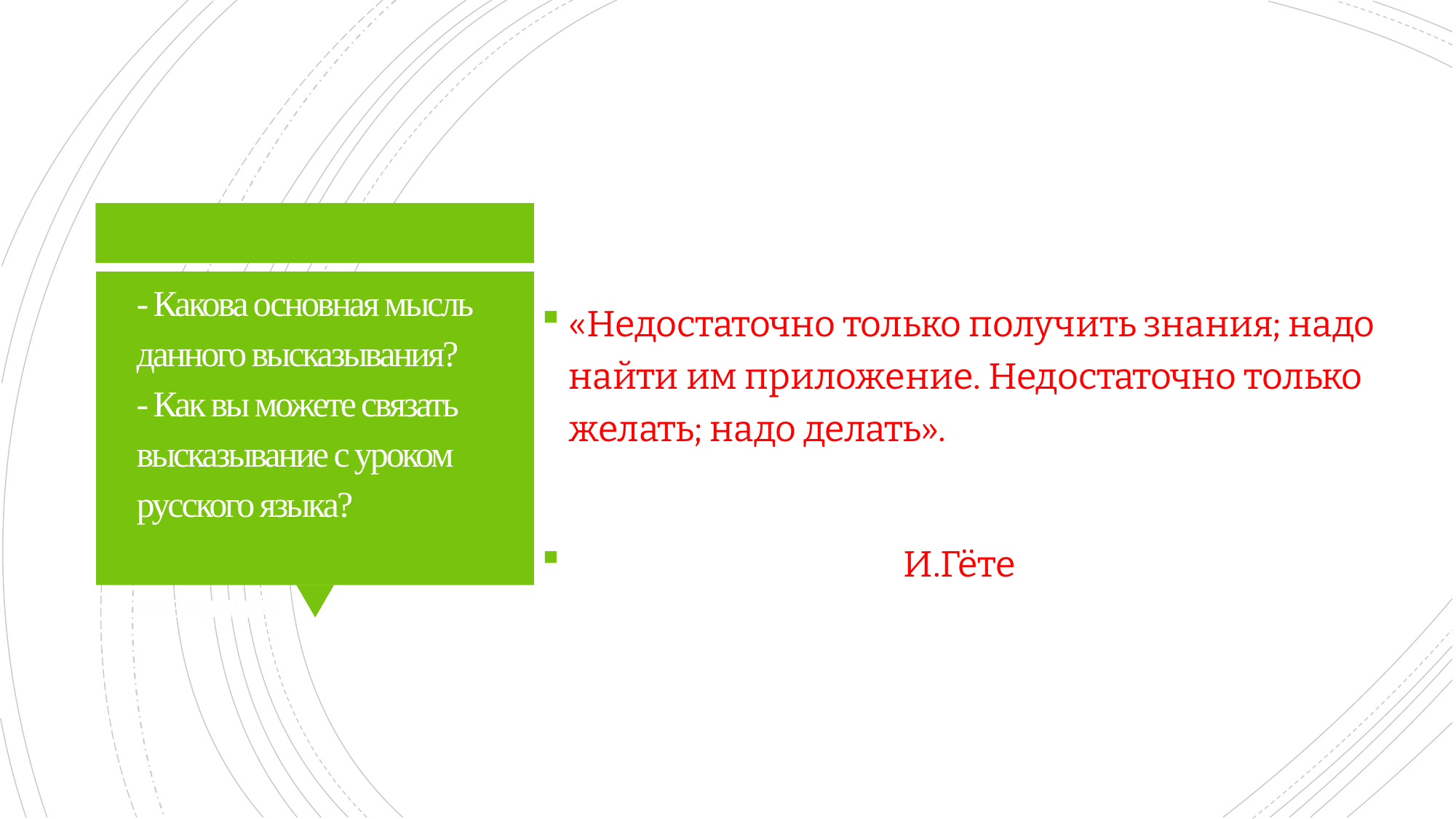

«Недостаточно только получить знания; надо найти им приложение. Недостаточно только желать; надо делать».

                                              И.Гёте
# - Какова основная мысль данного высказывания? - Как вы можете связать высказывание с уроком русского языка? го знания».